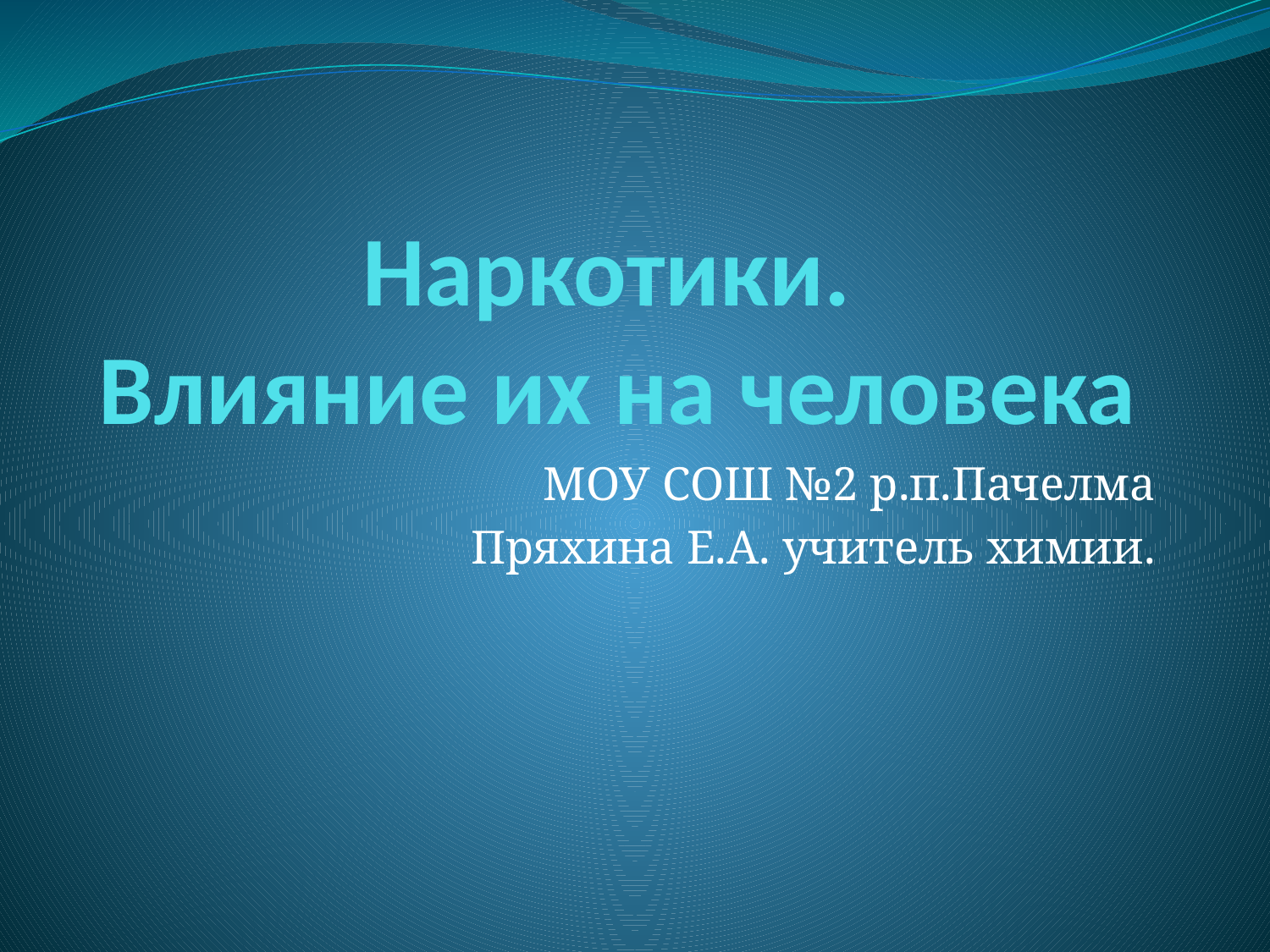

# Наркотики. Влияние их на человека
МОУ СОШ №2 р.п.Пачелма
Пряхина Е.А. учитель химии.